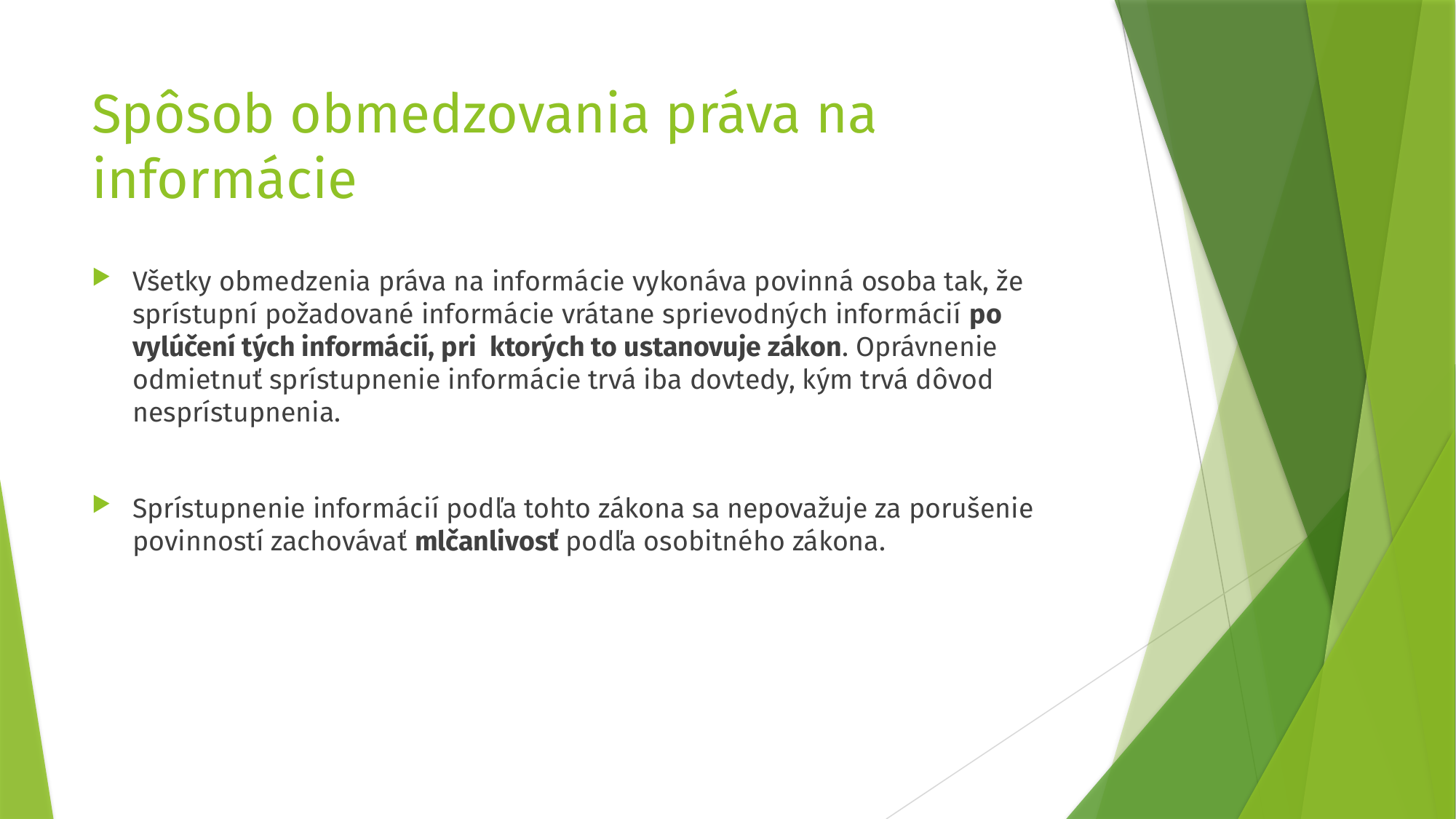

# Spôsob obmedzovania práva na informácie
Všetky obmedzenia práva na informácie vykonáva povinná osoba tak, že sprístupní požadované informácie vrátane sprievodných informácií po vylúčení tých informácií, pri  ktorých to ustanovuje zákon. Oprávnenie odmietnuť sprístupnenie informácie trvá iba dovtedy, kým trvá dôvod nesprístupnenia.

Sprístupnenie informácií podľa tohto zákona sa nepovažuje za porušenie povinností zachovávať mlčanlivosť podľa osobitného zákona.